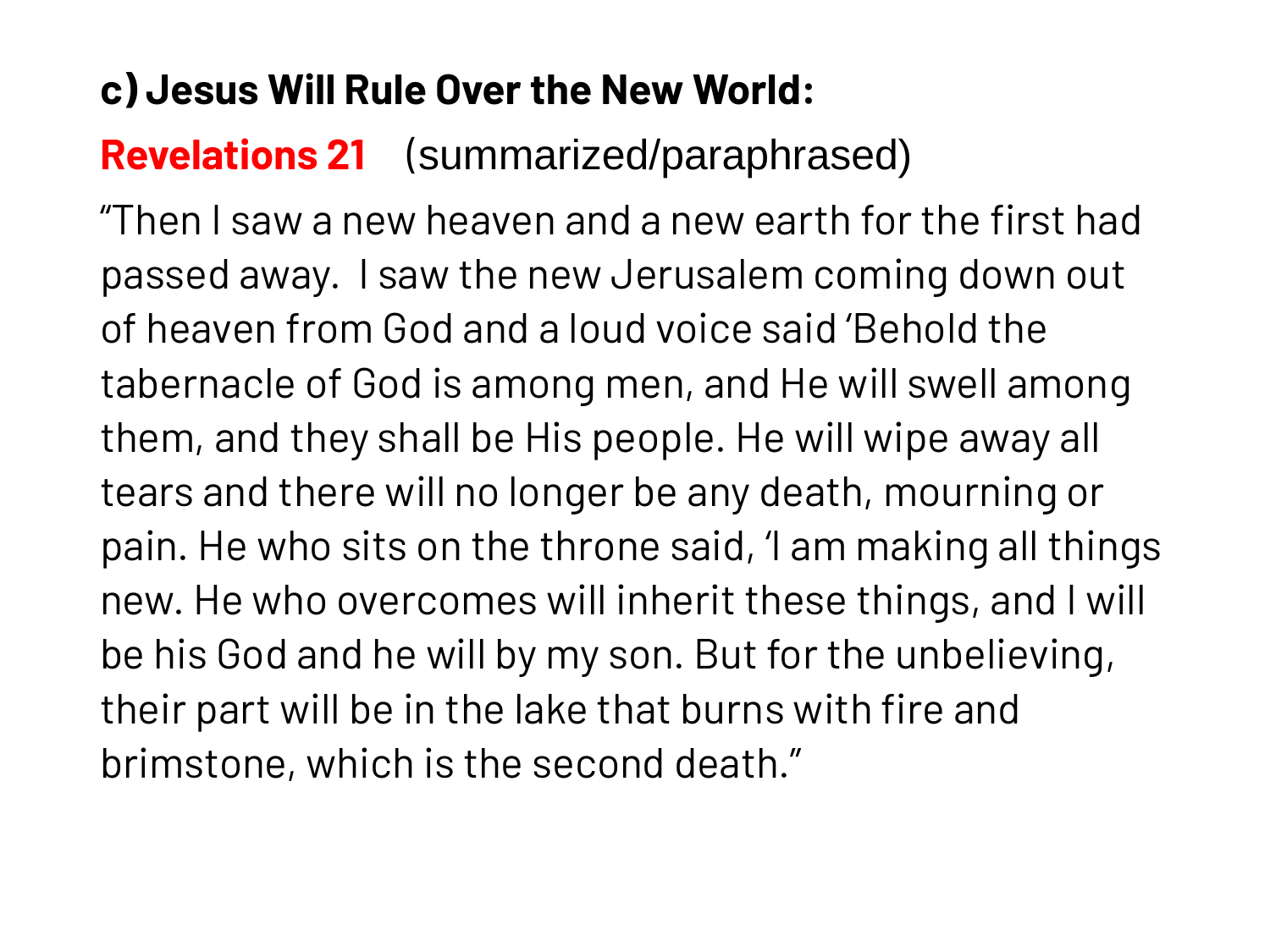

#
c) Jesus Will Rule Over the New World:
Revelations 21     (summarized/paraphrased)
“Then I saw a new heaven and a new earth for the first had passed away.  I saw the new Jerusalem coming down out of heaven from God and a loud voice said ‘Behold the tabernacle of God is among men, and He will swell among them, and they shall be His people. He will wipe away all tears and there will no longer be any death, mourning or pain. He who sits on the throne said, ‘I am making all things new. He who overcomes will inherit these things, and I will be his God and he will by my son. But for the unbelieving, their part will be in the lake that burns with fire and brimstone, which is the second death.”